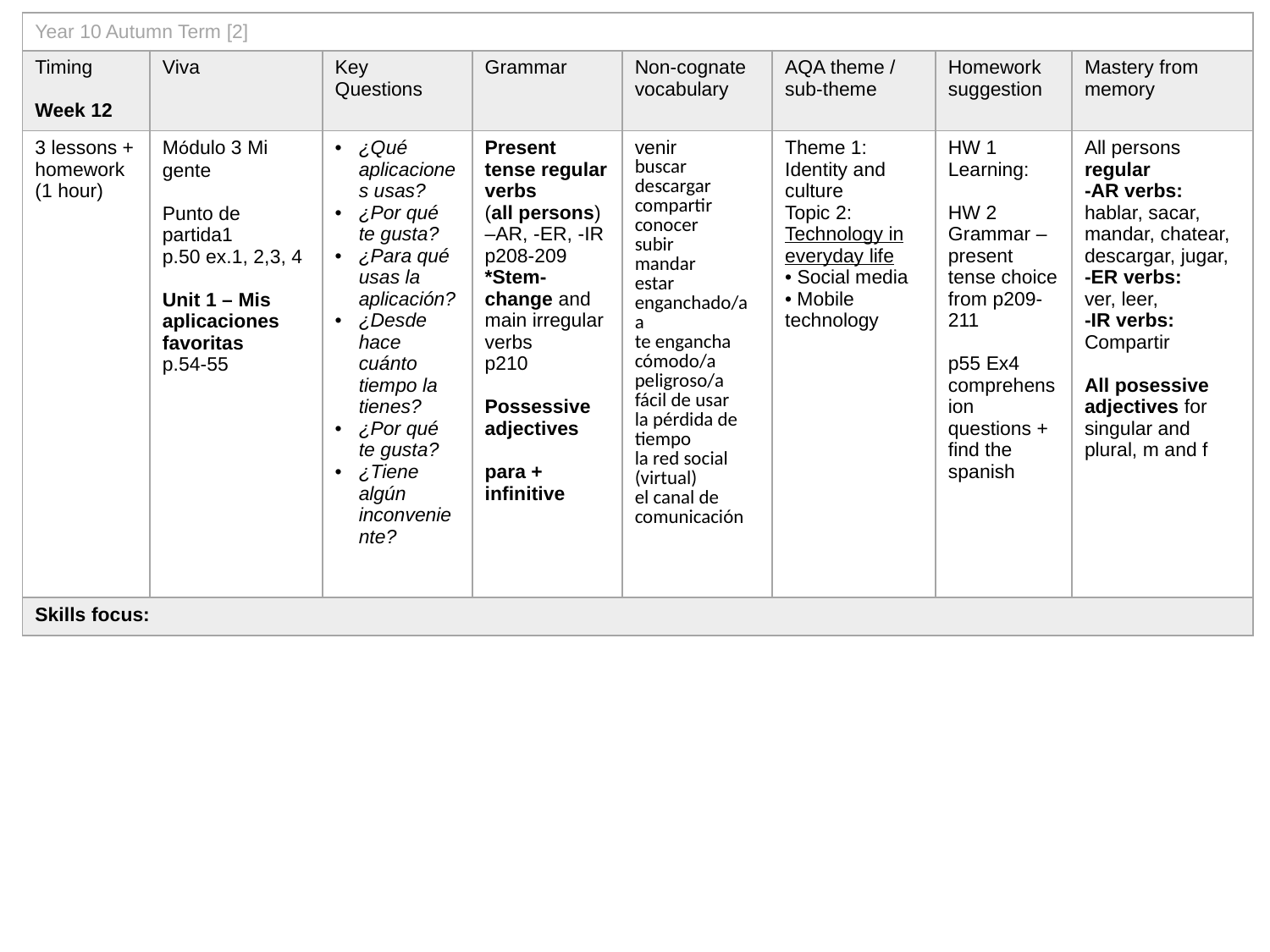

| Year 10 Autumn Term [2] |  |  |  |  |  |  |  |
| --- | --- | --- | --- | --- | --- | --- | --- |
| Timing Week 12 | Viva | Key Questions | Grammar | Non-cognate vocabulary | AQA theme / sub-theme | Homework suggestion | Mastery from memory |
| 3 lessons + homework (1 hour) | Módulo 3 Mi gente Punto de partida1 p.50 ex.1, 2,3, 4 Unit 1 – Mis aplicaciones favoritas p.54-55 | ¿Qué aplicaciones usas? ¿Por qué te gusta? ¿Para qué usas la aplicación? ¿Desde hace cuánto tiempo la tienes? ¿Por qué te gusta? ¿Tiene algún inconveniente? | Present tense regular verbs (all persons) –AR, -ER, -IR p208-209 \*Stem-change and main irregular verbs p210 Possessive adjectives para + infinitive | venir buscar descargar compartir conocer subir mandar estar enganchado/a a te engancha cómodo/a peligroso/a fácil de usar la pérdida de tiempo la red social (virtual) el canal de comunicación | Theme 1: Identity and culture Topic 2: Technology in everyday life • Social media • Mobile technology | HW 1 Learning: HW 2 Grammar – present tense choice from p209-211 p55 Ex4 comprehension questions + find the spanish | All persons regular -AR verbs: hablar, sacar, mandar, chatear, descargar, jugar, -ER verbs: ver, leer, -IR verbs: Compartir All posessive adjectives for singular and plural, m and f |
| Skills focus: |  |  |  |  |  |  |  |